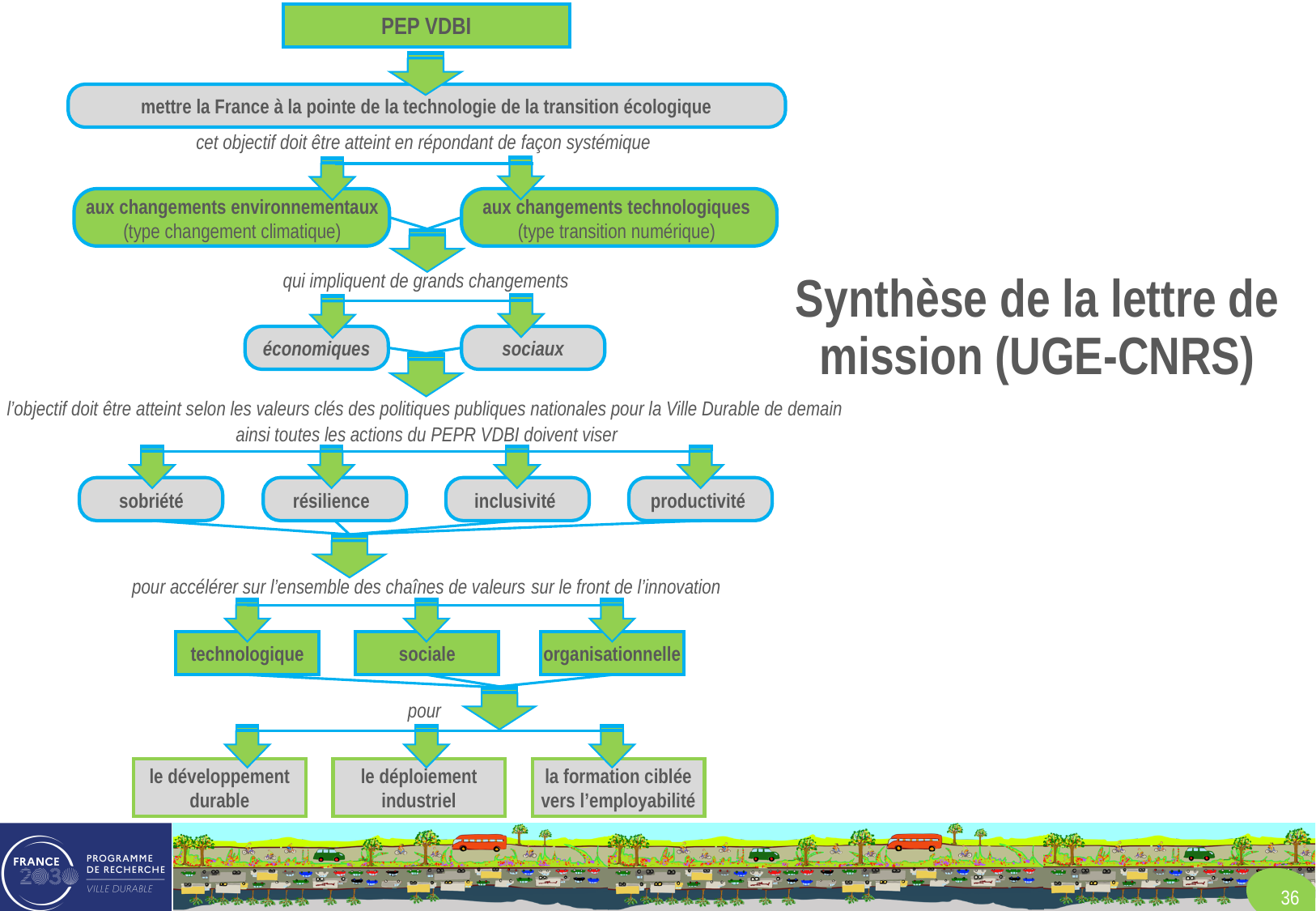

PEP VDBI

mettre la France à la pointe de la technologie de la transition écologique
cet objectif doit être atteint en répondant de façon systémique

aux changements environnementaux
(type changement climatique)
aux changements technologiques
(type transition numérique)

# Synthèse de la lettre de mission (UGE-CNRS)
qui impliquent de grands changements

économiques
sociaux

l’objectif doit être atteint selon les valeurs clés des politiques publiques nationales pour la Ville Durable de demain
ainsi toutes les actions du PEPR VDBI doivent viser

sobriété
résilience
inclusivité
productivité

pour accélérer sur l’ensemble des chaînes de valeurs sur le front de l’innovation

technologique
sociale
organisationnelle

pour

le développement durable
le déploiement industriel
la formation ciblée vers l’employabilité
36